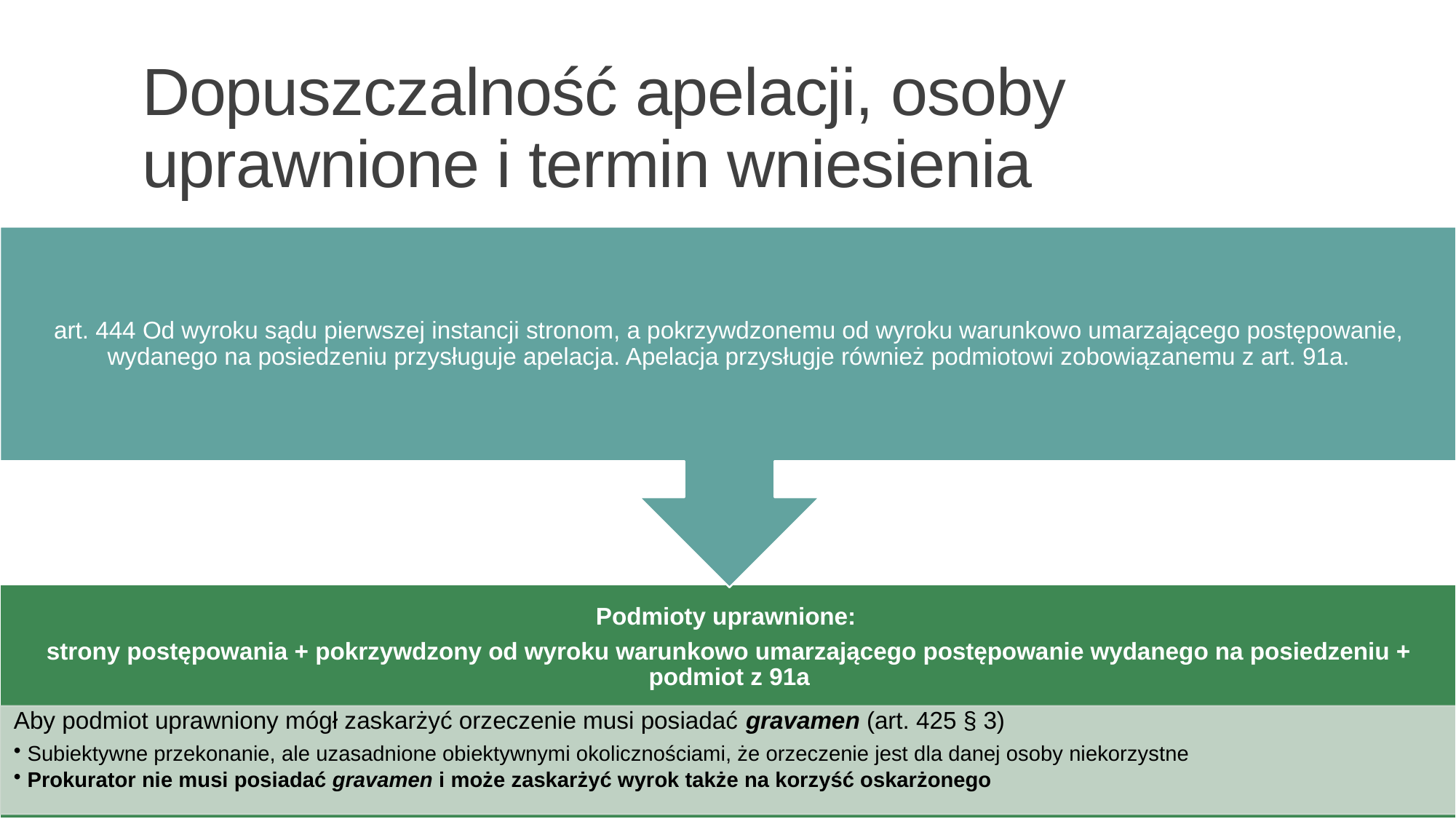

# Dopuszczalność apelacji, osoby uprawnione i termin wniesienia
Podmioty uprawnione:
strony postępowania + pokrzywdzony od wyroku warunkowo umarzającego postępowanie wydanego na posiedzeniu + podmiot z 91a
Aby podmiot uprawniony mógł zaskarżyć orzeczenie musi posiadać gravamen (art. 425 § 3)
Subiektywne przekonanie, ale uzasadnione obiektywnymi okolicznościami, że orzeczenie jest dla danej osoby niekorzystne
Prokurator nie musi posiadać gravamen i może zaskarżyć wyrok także na korzyść oskarżonego
art. 444 Od wyroku sądu pierwszej instancji stronom, a pokrzywdzonemu od wyroku warunkowo umarzającego postępowanie, wydanego na posiedzeniu przysługuje apelacja. Apelacja przysługje również podmiotowi zobowiązanemu z art. 91a.